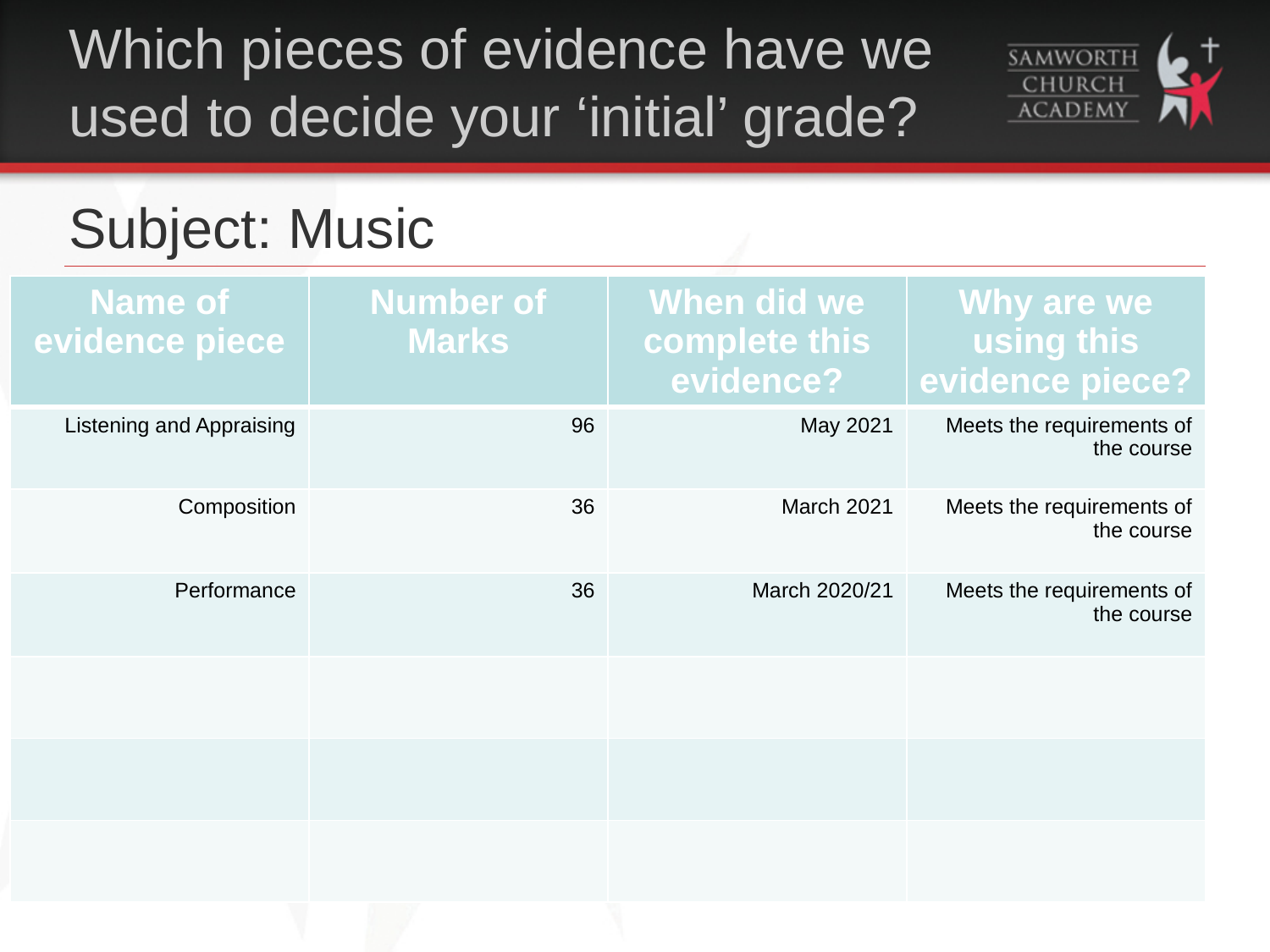

# Which pieces of evidence have we used to decide your ‘initial’ grade?
Subject: Music

| Name of evidence piece | Number of Marks | When did we complete this evidence? | Why are we using this evidence piece? |
| --- | --- | --- | --- |
| Listening and Appraising | 96 | May 2021 | Meets the requirements of the course |
| Composition | 36 | March 2021 | Meets the requirements of the course |
| Performance | 36 | March 2020/21 | Meets the requirements of the course |
|  |  |  |  |
|  |  |  |  |
|  |  |  |  |